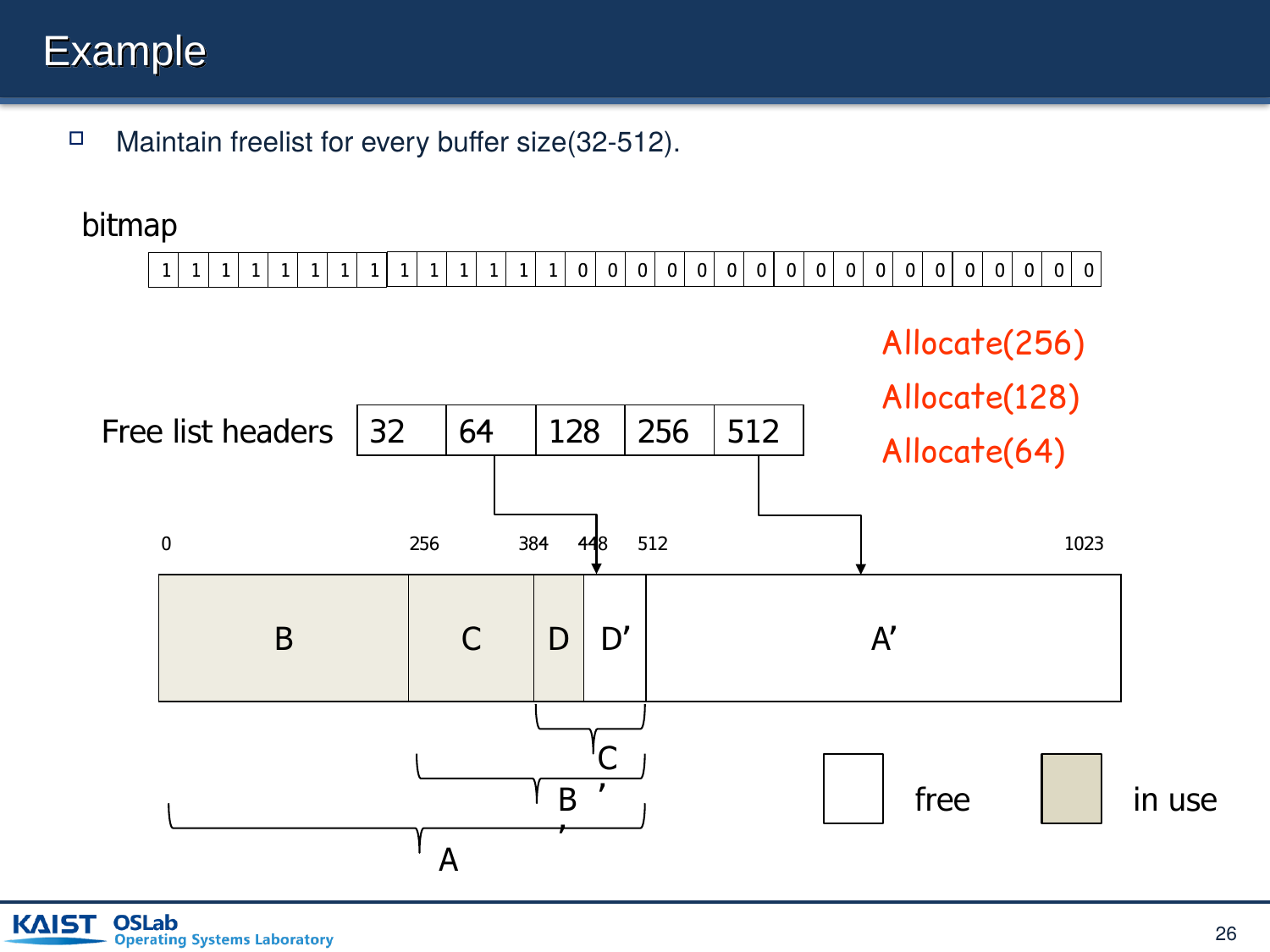

# Example
Maintain freelist for every buffer size(32-512).
bitmap
1
1
1
1
1
1
0
0
0
0
0
0
0
0
0
0
0
0
0
0
0
0
0
0
1
1
1
1
1
1
1
1
Allocate(256)
Allocate(128)
Allocate(64)
Free list headers
32
64
128
256
512
0
256
384
448
512
1023
B

C

D

D’

A’

C’

B’
free
in use
A
26